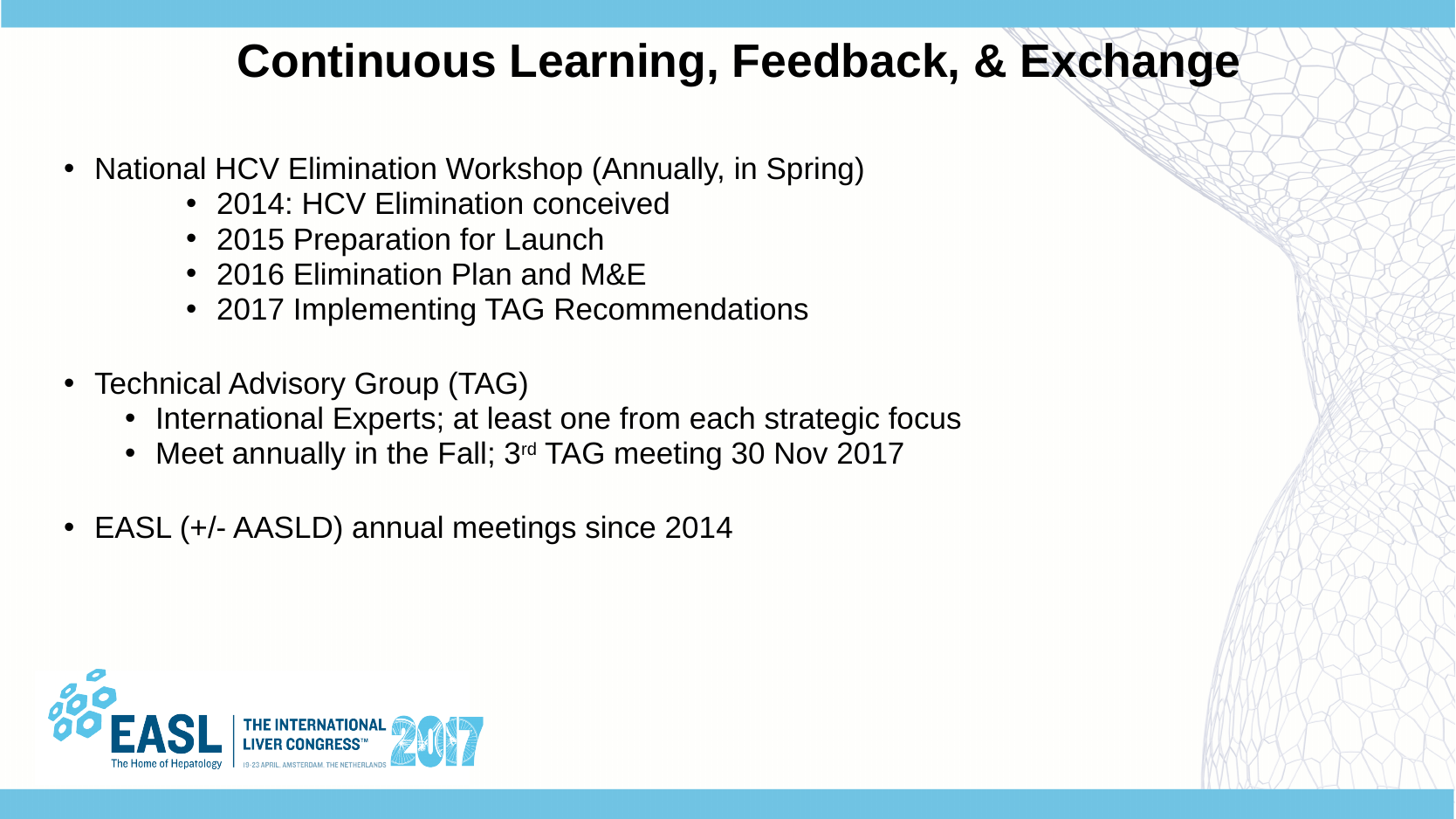

# Continuous Learning, Feedback, & Exchange
National HCV Elimination Workshop (Annually, in Spring)
2014: HCV Elimination conceived
2015 Preparation for Launch
2016 Elimination Plan and M&E
2017 Implementing TAG Recommendations

Technical Advisory Group (TAG)
International Experts; at least one from each strategic focus
Meet annually in the Fall; 3rd TAG meeting 30 Nov 2017

EASL (+/- AASLD) annual meetings since 2014